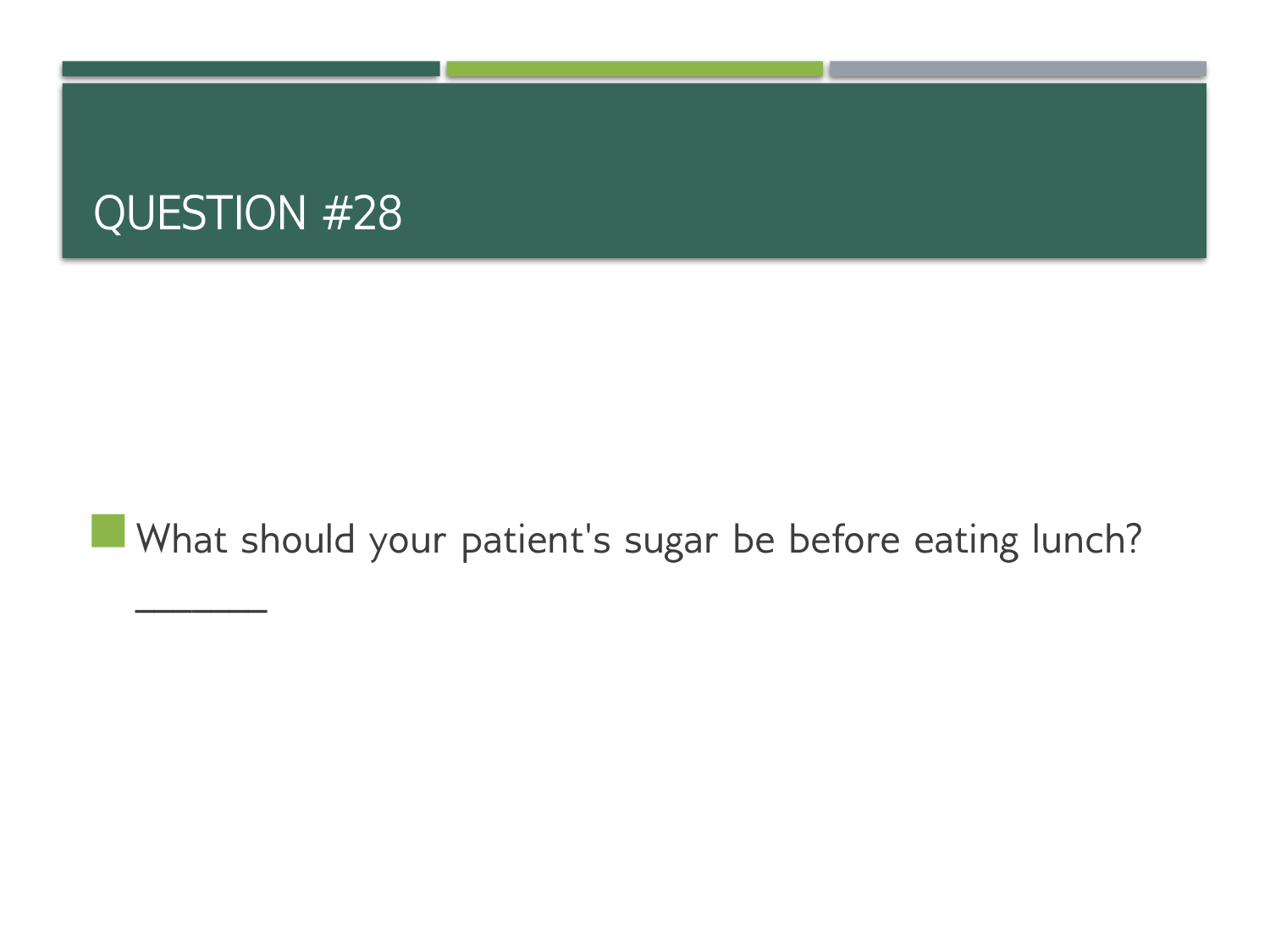

# Question #28
What should your patient's sugar be before eating lunch? _______